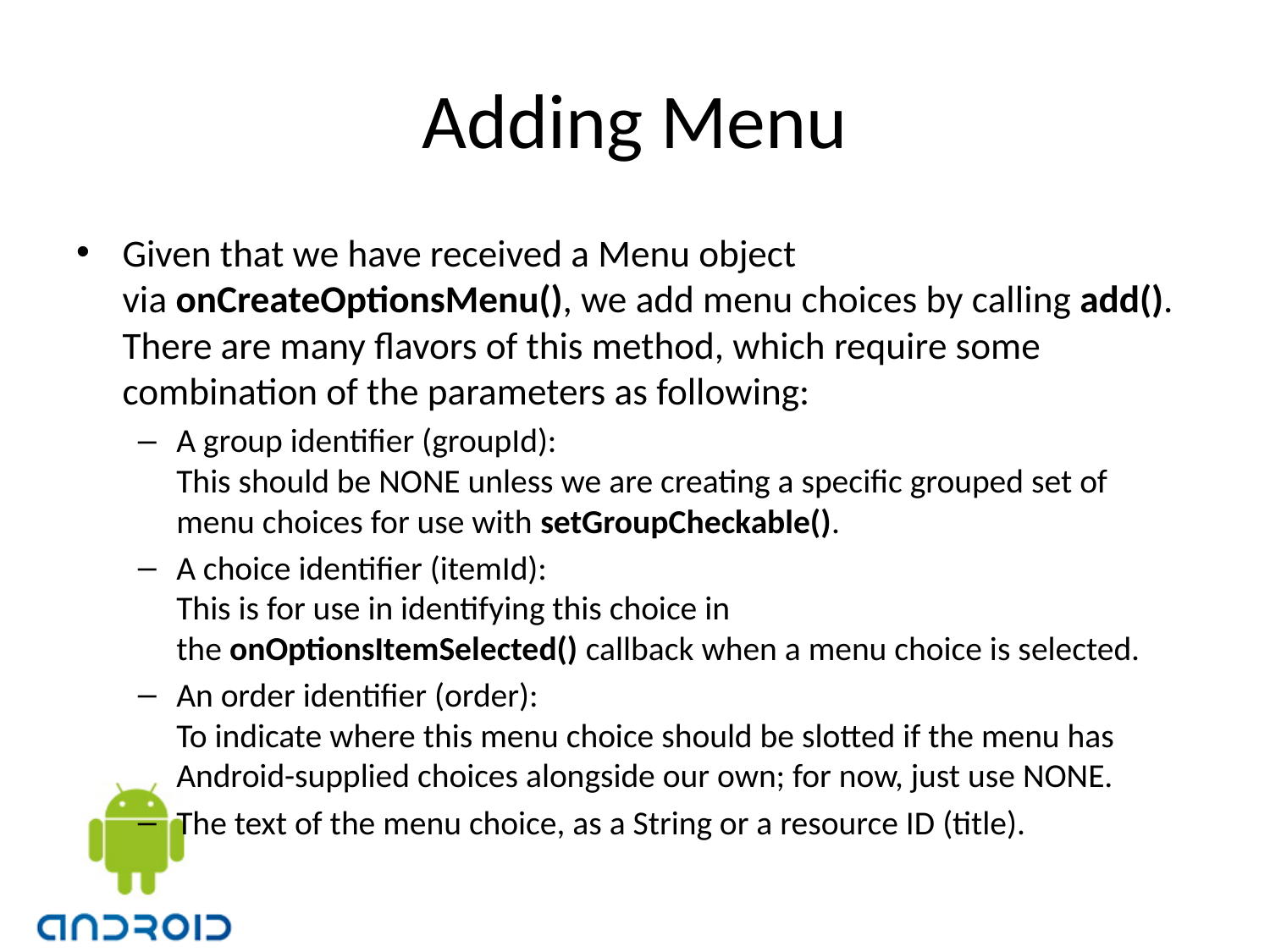

# Adding Menu
Given that we have received a Menu object via onCreateOptionsMenu(), we add menu choices by calling add(). There are many flavors of this method, which require some combination of the parameters as following:
A group identifier (groupId): 
This should be NONE unless we are creating a specific grouped set of menu choices for use with setGroupCheckable().
A choice identifier (itemId): 
This is for use in identifying this choice in the onOptionsItemSelected() callback when a menu choice is selected.
An order identifier (order): 
To indicate where this menu choice should be slotted if the menu has Android-supplied choices alongside our own; for now, just use NONE.
The text of the menu choice, as a String or a resource ID (title).